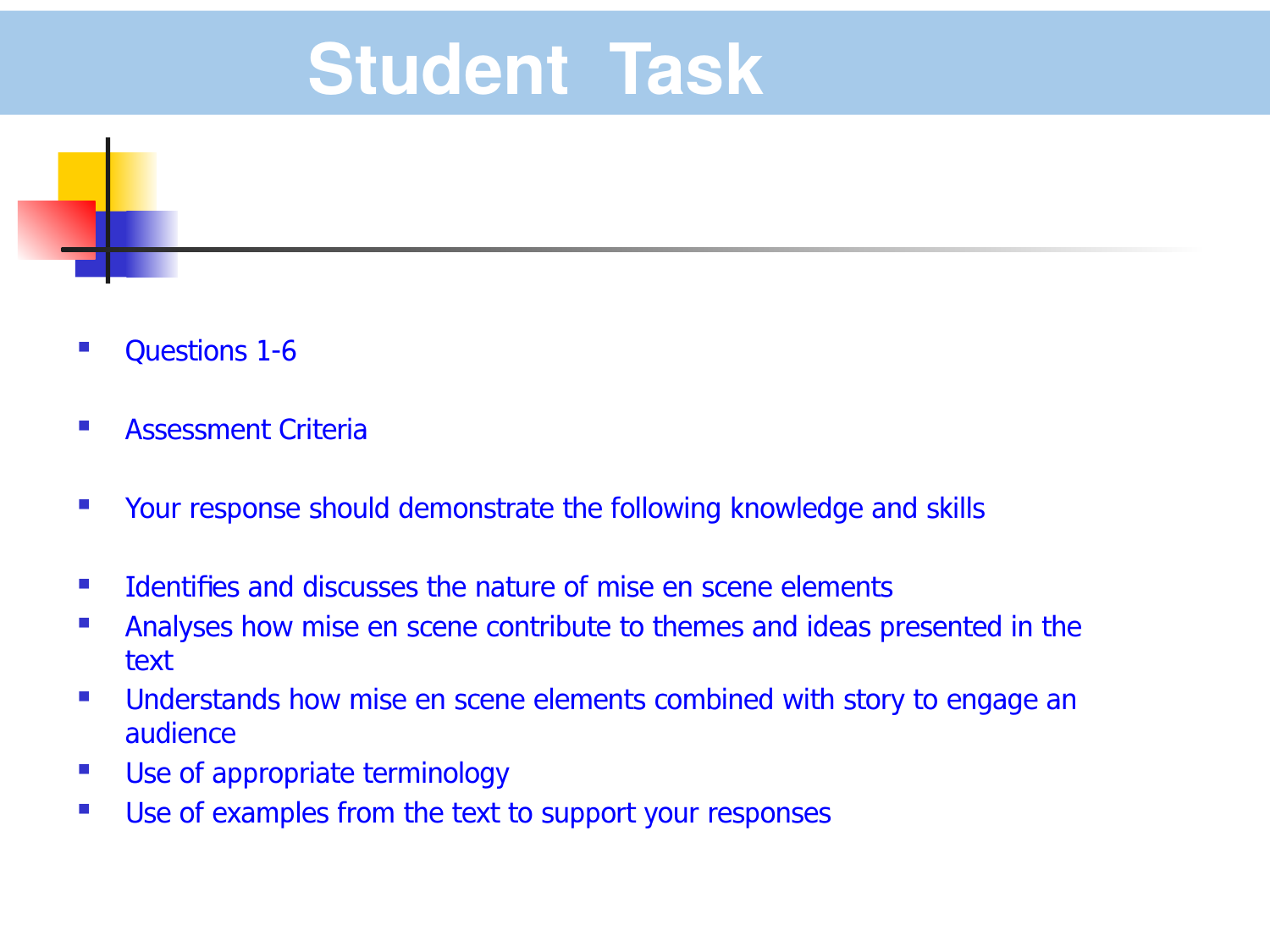

# Student  Task
Questions 1-6

Assessment Criteria

Your response should demonstrate the following knowledge and skills

Identifies and discusses the nature of mise en scene elements
Analyses how mise en scene contribute to themes and ideas presented in the text
Understands how mise en scene elements combined with story to engage an audience
Use of appropriate terminology
Use of examples from the text to support your responses